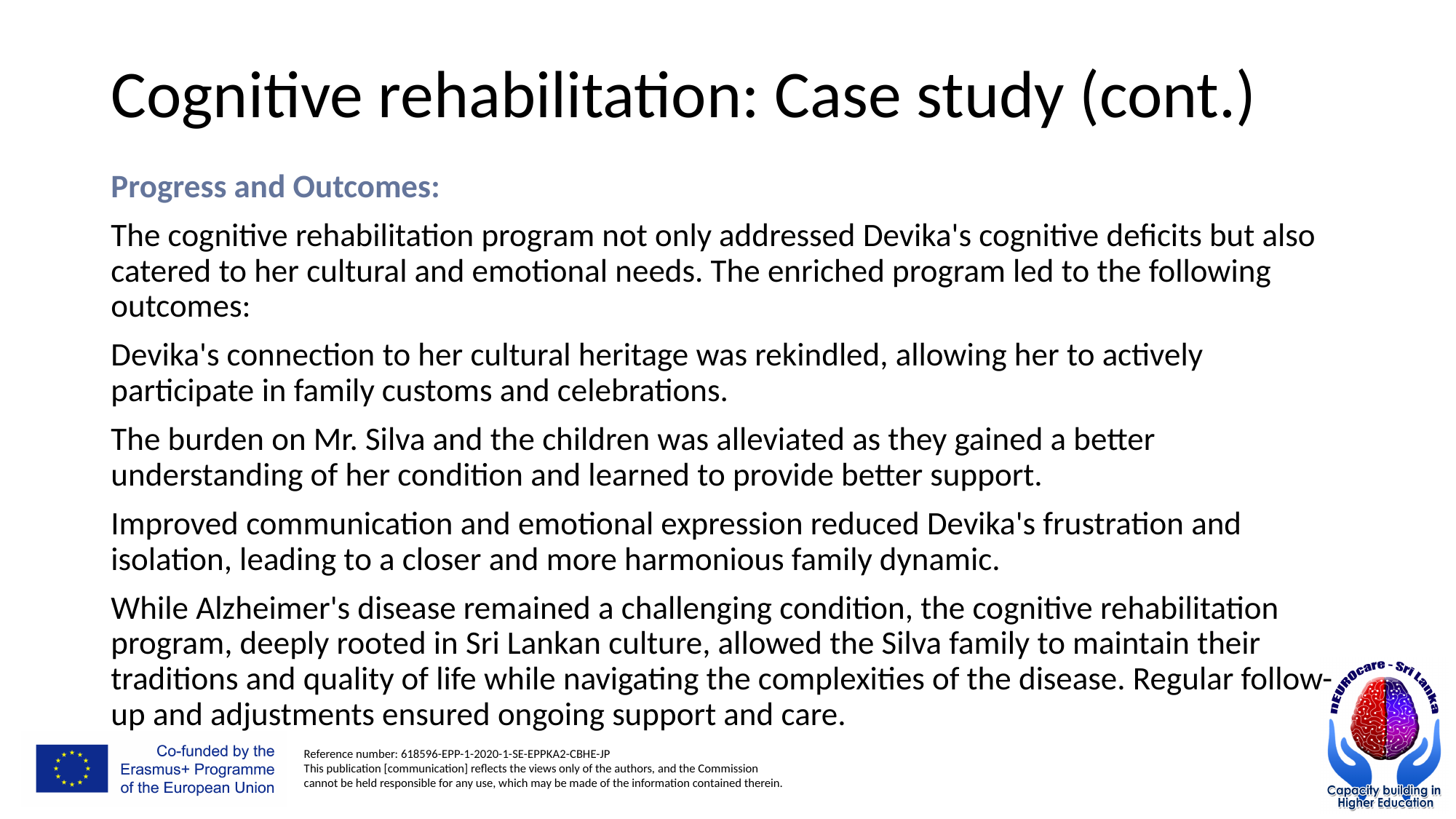

# Cognitive rehabilitation: Case study (cont.)
Progress and Outcomes:
The cognitive rehabilitation program not only addressed Devika's cognitive deficits but also catered to her cultural and emotional needs. The enriched program led to the following outcomes:
Devika's connection to her cultural heritage was rekindled, allowing her to actively participate in family customs and celebrations.
The burden on Mr. Silva and the children was alleviated as they gained a better understanding of her condition and learned to provide better support.
Improved communication and emotional expression reduced Devika's frustration and isolation, leading to a closer and more harmonious family dynamic.
While Alzheimer's disease remained a challenging condition, the cognitive rehabilitation program, deeply rooted in Sri Lankan culture, allowed the Silva family to maintain their traditions and quality of life while navigating the complexities of the disease. Regular follow-up and adjustments ensured ongoing support and care.